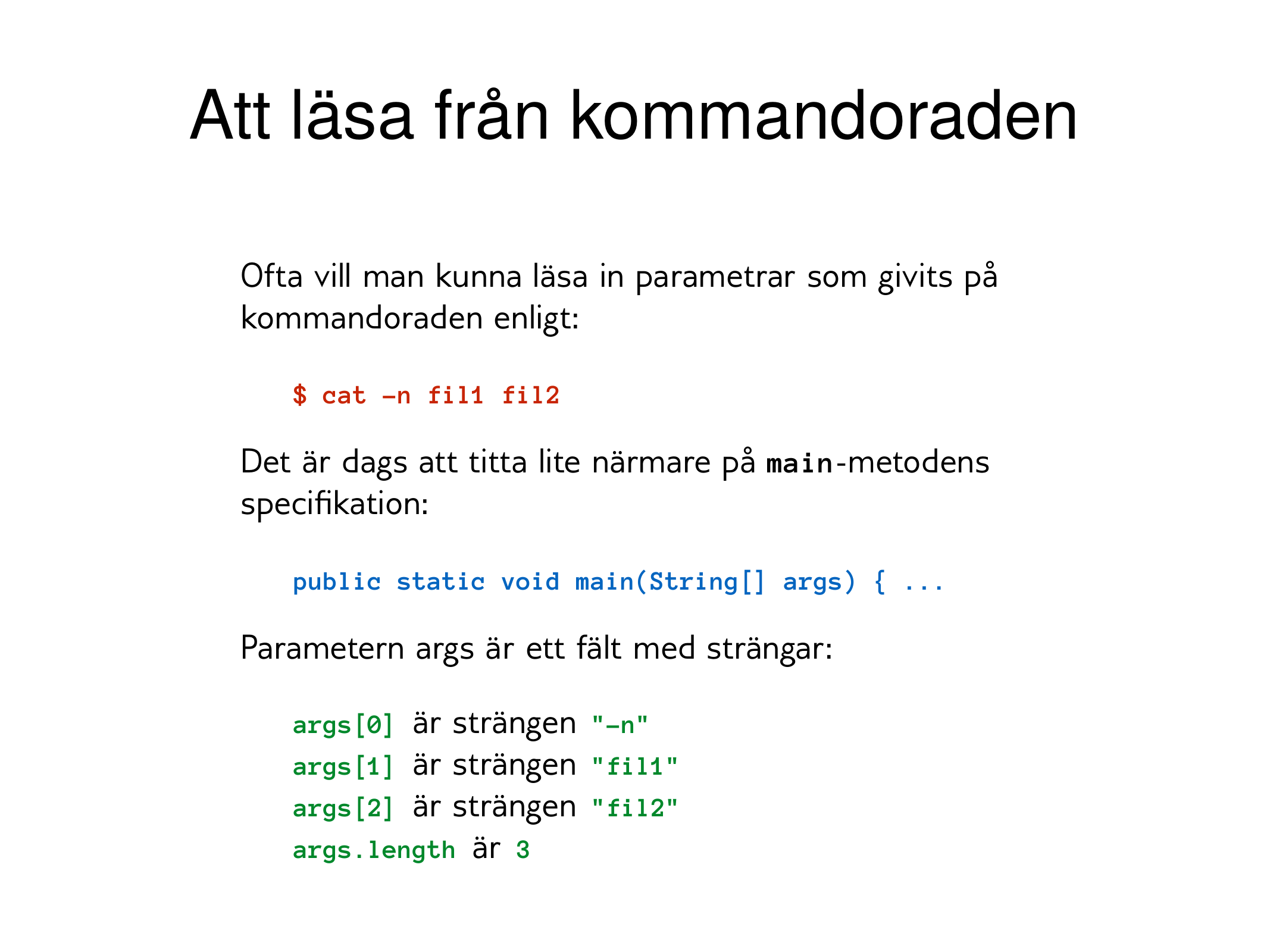

Att läsa från kommandoraden
Ofta vill man kunna läsa in parametrar som givits på kommandoraden enligt:
$ cat -n fil1 fil2
Det är dags att titta lite närmare på main-metodens specifikation:
public static void main(String[] args) { ...
Parametern args är ett fält med strängar:
args[0] är strängen "-n"
args[1] är strängen "fil1"
args[2] är strängen "fil2"
args.length är 3